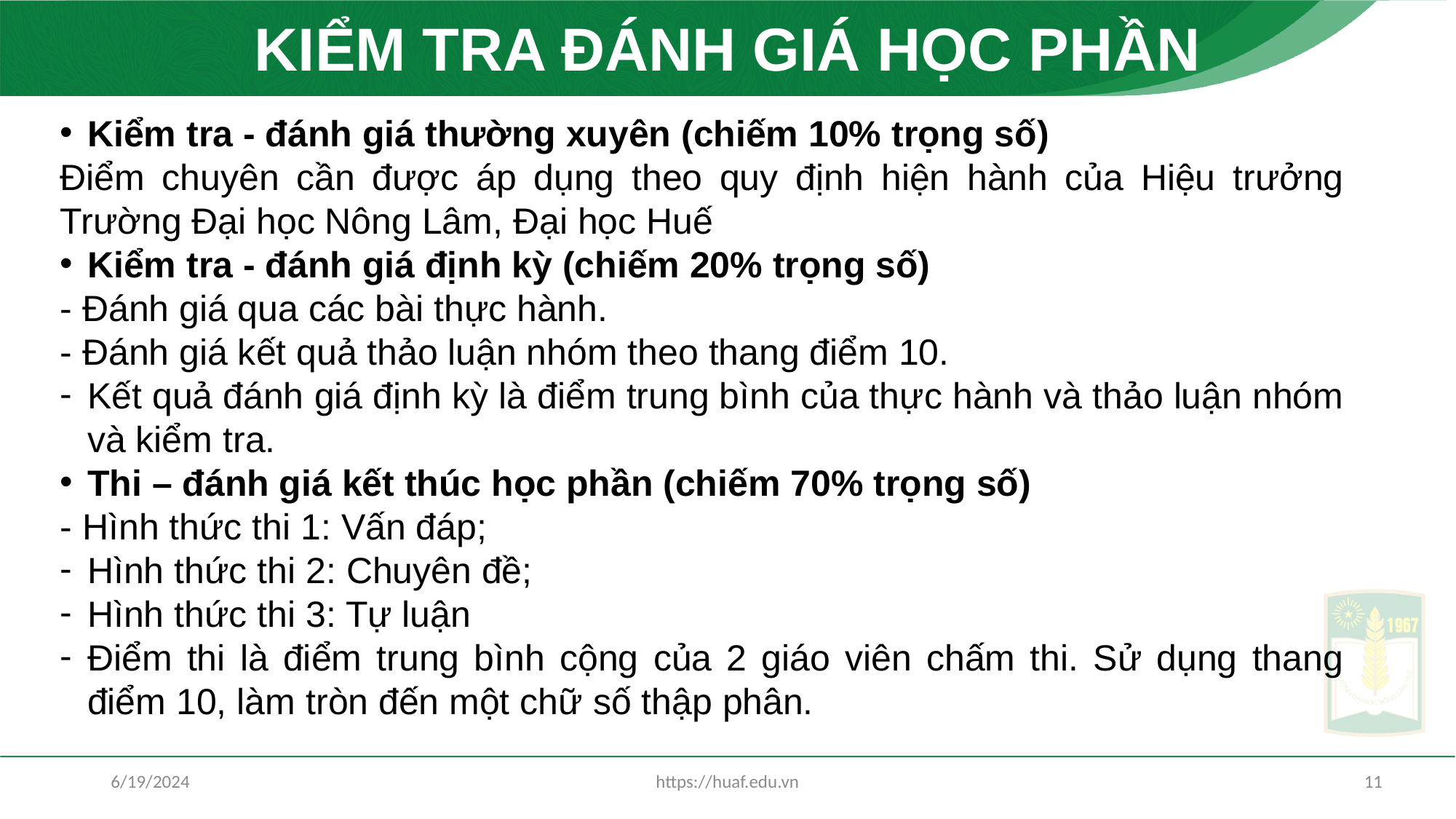

# KIỂM TRA ĐÁNH GIÁ HỌC PHẦN
Kiểm tra - đánh giá thường xuyên (chiếm 10% trọng số)
Điểm chuyên cần được áp dụng theo quy định hiện hành của Hiệu trưởng Trường Đại học Nông Lâm, Đại học Huế
Kiểm tra - đánh giá định kỳ (chiếm 20% trọng số)
- Đánh giá qua các bài thực hành.
- Đánh giá kết quả thảo luận nhóm theo thang điểm 10.
Kết quả đánh giá định kỳ là điểm trung bình của thực hành và thảo luận nhóm và kiểm tra.
Thi – đánh giá kết thúc học phần (chiếm 70% trọng số)
- Hình thức thi 1: Vấn đáp;
Hình thức thi 2: Chuyên đề;
Hình thức thi 3: Tự luận
Điểm thi là điểm trung bình cộng của 2 giáo viên chấm thi. Sử dụng thang điểm 10, làm tròn đến một chữ số thập phân.

6/19/2024
https://huaf.edu.vn
11